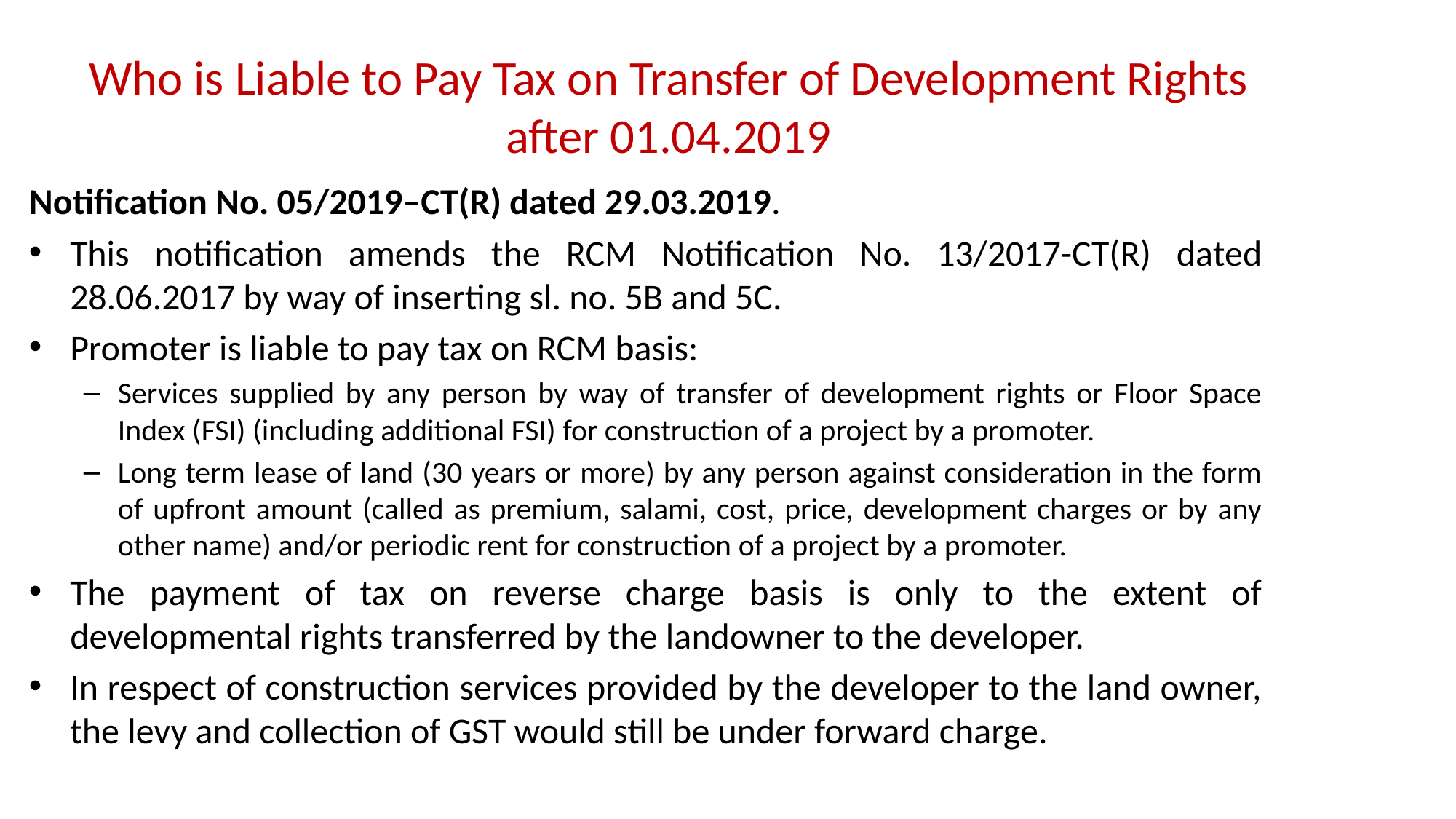

# Who is Liable to Pay Tax on Transfer of Development Rights after 01.04.2019
Notification No. 05/2019–CT(R) dated 29.03.2019.
This notification amends the RCM Notification No. 13/2017-CT(R) dated 28.06.2017 by way of inserting sl. no. 5B and 5C.
Promoter is liable to pay tax on RCM basis:
Services supplied by any person by way of transfer of development rights or Floor Space Index (FSI) (including additional FSI) for construction of a project by a promoter.
Long term lease of land (30 years or more) by any person against consideration in the form of upfront amount (called as premium, salami, cost, price, development charges or by any other name) and/or periodic rent for construction of a project by a promoter.
The payment of tax on reverse charge basis is only to the extent of developmental rights transferred by the landowner to the developer.
In respect of construction services provided by the developer to the land owner, the levy and collection of GST would still be under forward charge.